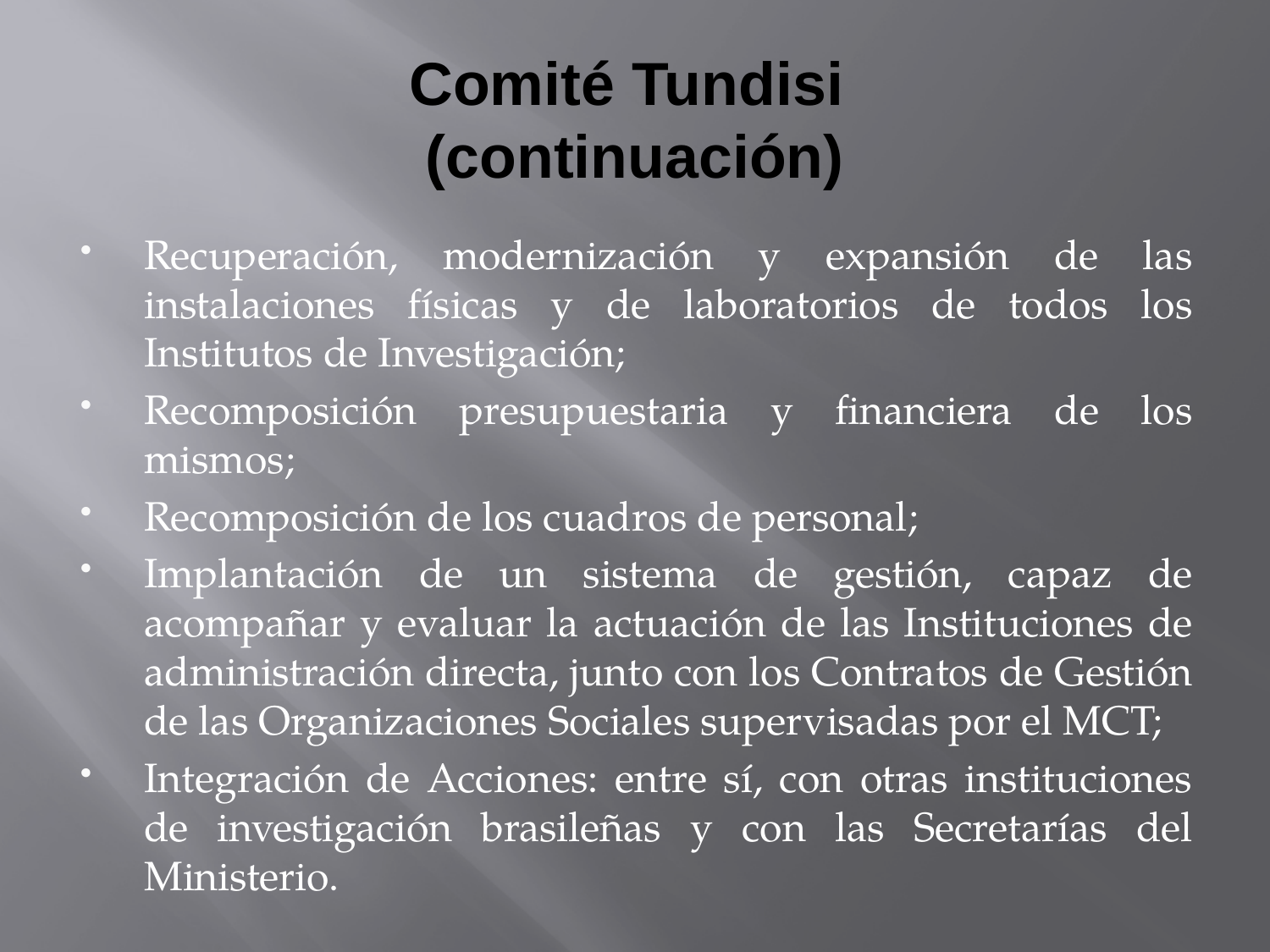

# Comité Tundisi (continuación)
Recuperación, modernización y expansión de las instalaciones físicas y de laboratorios de todos los Institutos de Investigación;
Recomposición presupuestaria y financiera de los mismos;
Recomposición de los cuadros de personal;
Implantación de un sistema de gestión, capaz de acompañar y evaluar la actuación de las Instituciones de administración directa, junto con los Contratos de Gestión de las Organizaciones Sociales supervisadas por el MCT;
Integración de Acciones: entre sí, con otras instituciones de investigación brasileñas y con las Secretarías del Ministerio.